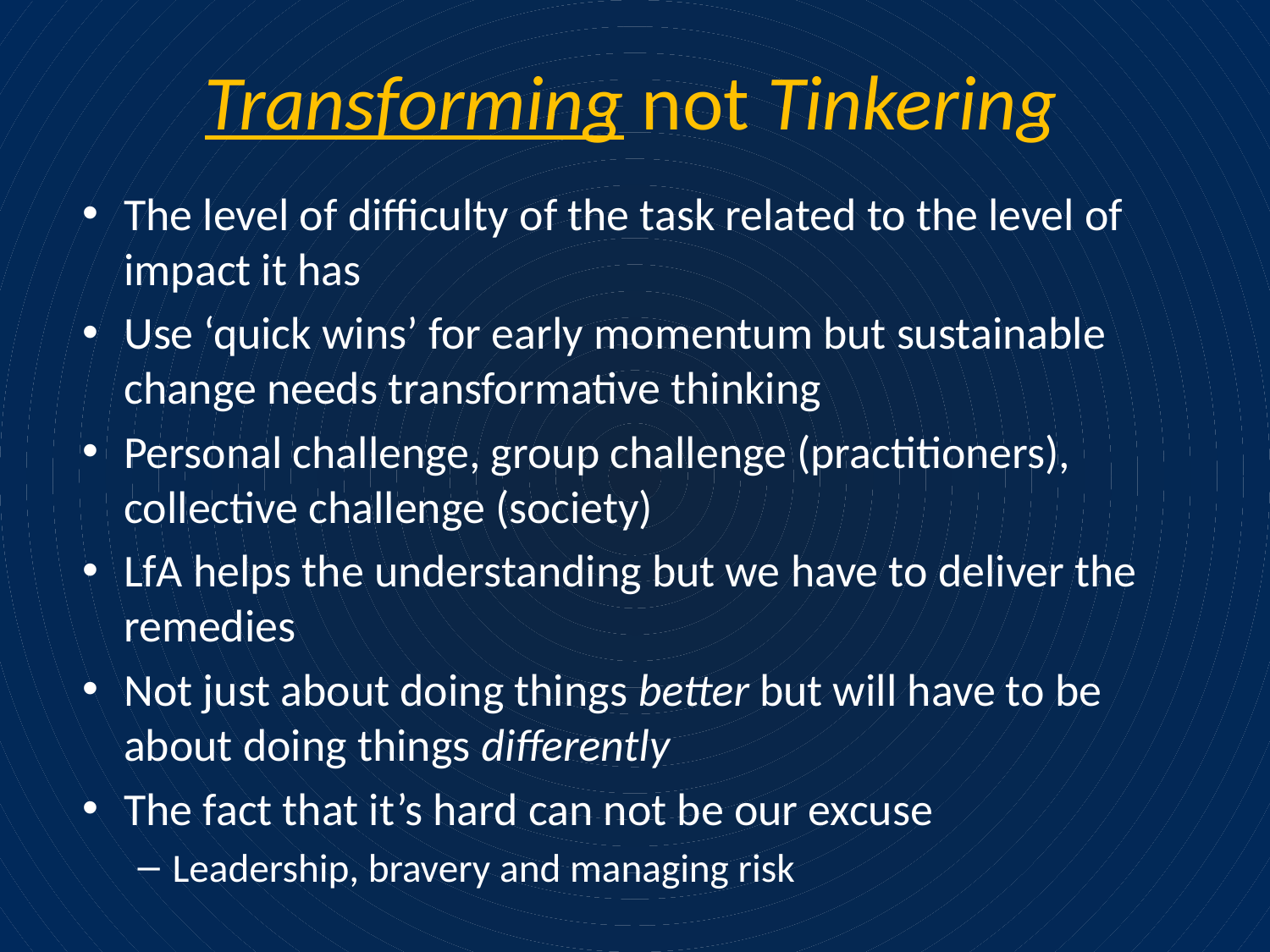

# Transforming not Tinkering
The level of difficulty of the task related to the level of impact it has
Use ‘quick wins’ for early momentum but sustainable change needs transformative thinking
Personal challenge, group challenge (practitioners), collective challenge (society)
LfA helps the understanding but we have to deliver the remedies
Not just about doing things better but will have to be about doing things differently
The fact that it’s hard can not be our excuse
Leadership, bravery and managing risk